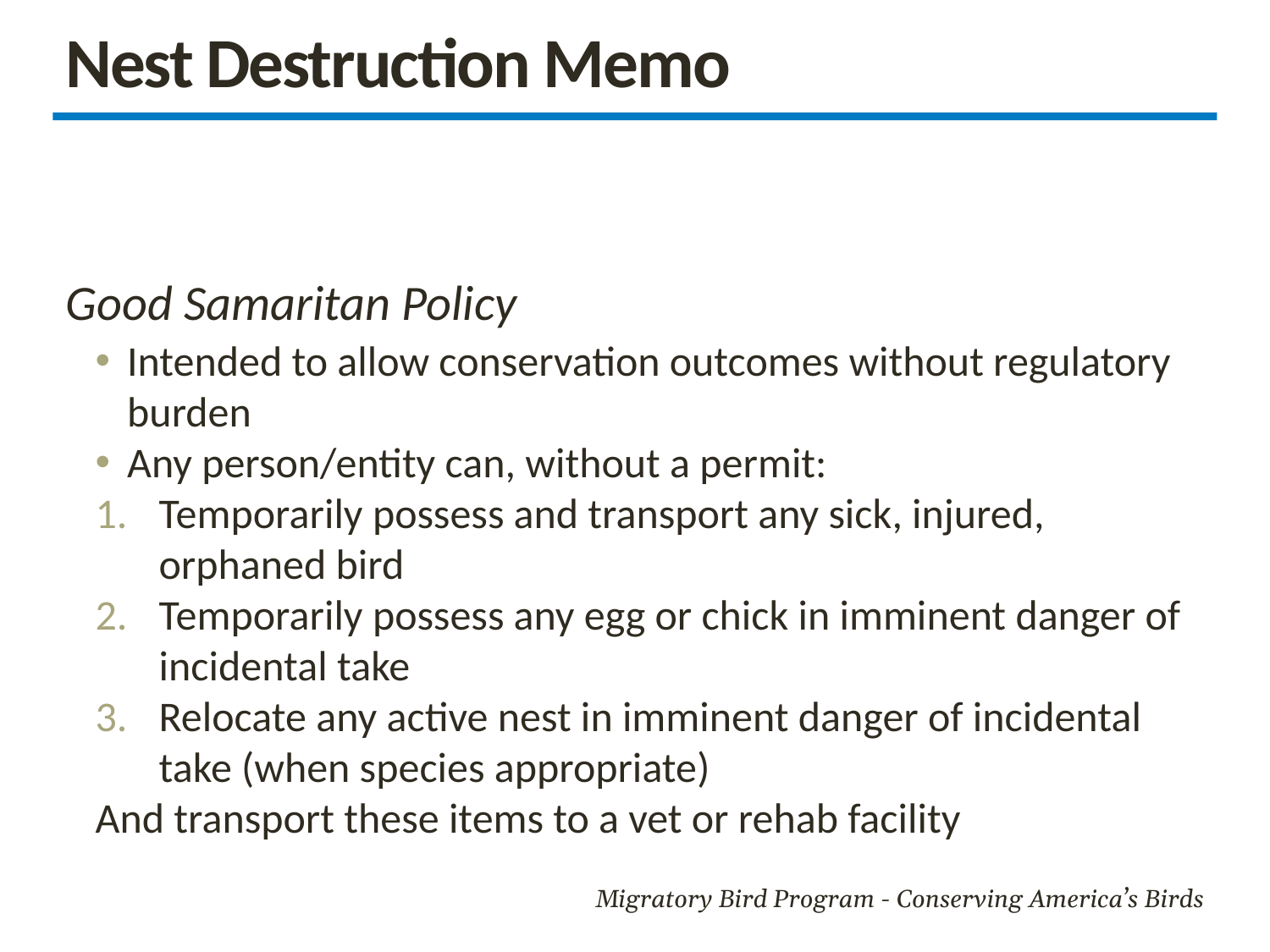

# Nest Destruction Memo

Good Samaritan Policy
Intended to allow conservation outcomes without regulatory burden
Any person/entity can, without a permit:
Temporarily possess and transport any sick, injured, orphaned bird
Temporarily possess any egg or chick in imminent danger of incidental take
Relocate any active nest in imminent danger of incidental take (when species appropriate)
And transport these items to a vet or rehab facility